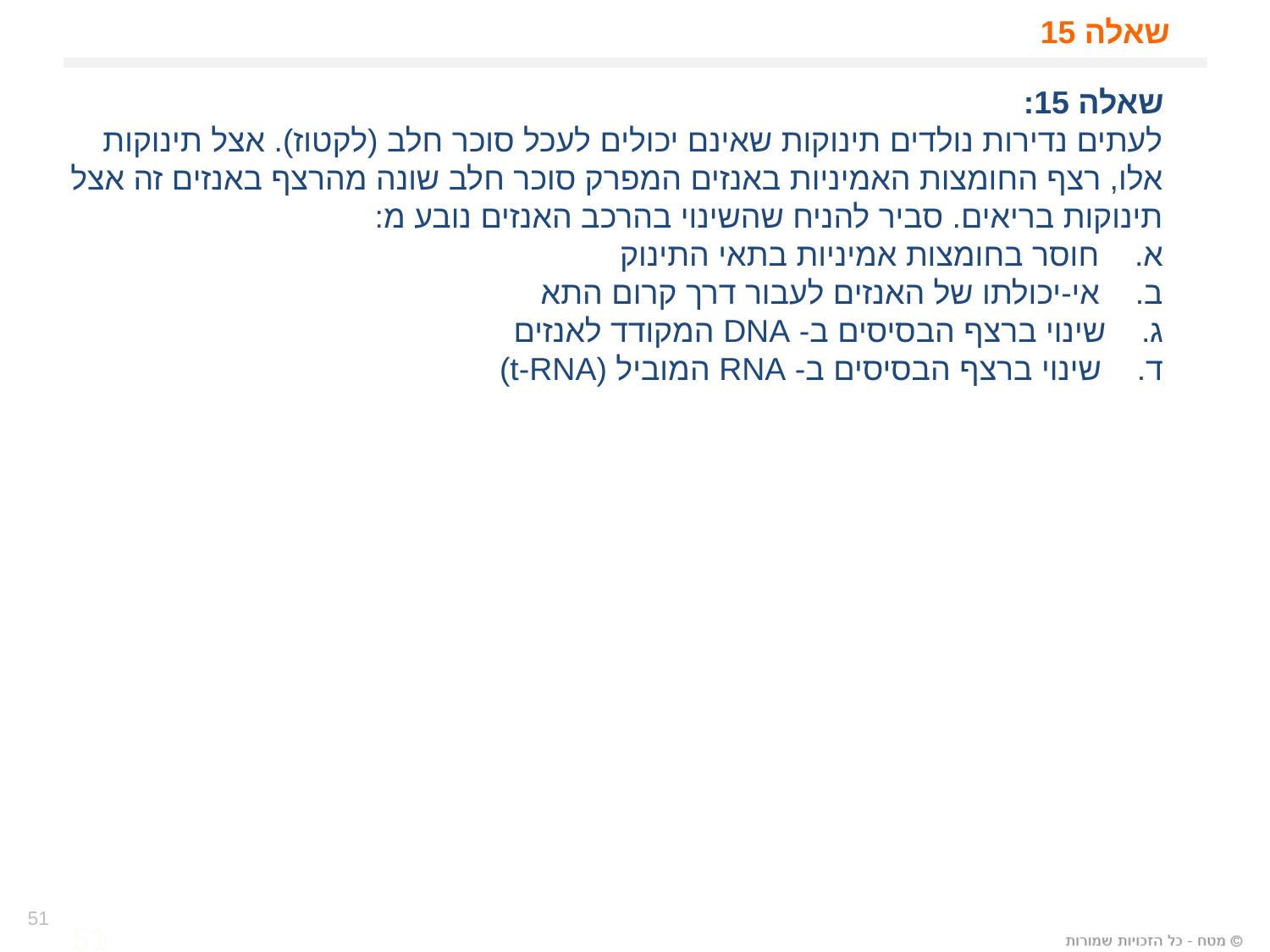

# שאלה 15

שאלה 15:
לעתים נדירות נולדים תינוקות שאינם יכולים לעכל סוכר חלב (לקטוז). אצל תינוקות אלו, רצף החומצות האמיניות באנזים המפרק סוכר חלב שונה מהרצף באנזים זה אצל תינוקות בריאים. סביר להניח שהשינוי בהרכב האנזים נובע מ:
א.    חוסר בחומצות אמיניות בתאי התינוק
ב.    אי-יכולתו של האנזים לעבור דרך קרום התא
ג.    שינוי ברצף הבסיסים ב- DNA המקודד לאנזים
ד.    שינוי ברצף הבסיסים ב- RNA המוביל (t-RNA)
51
51